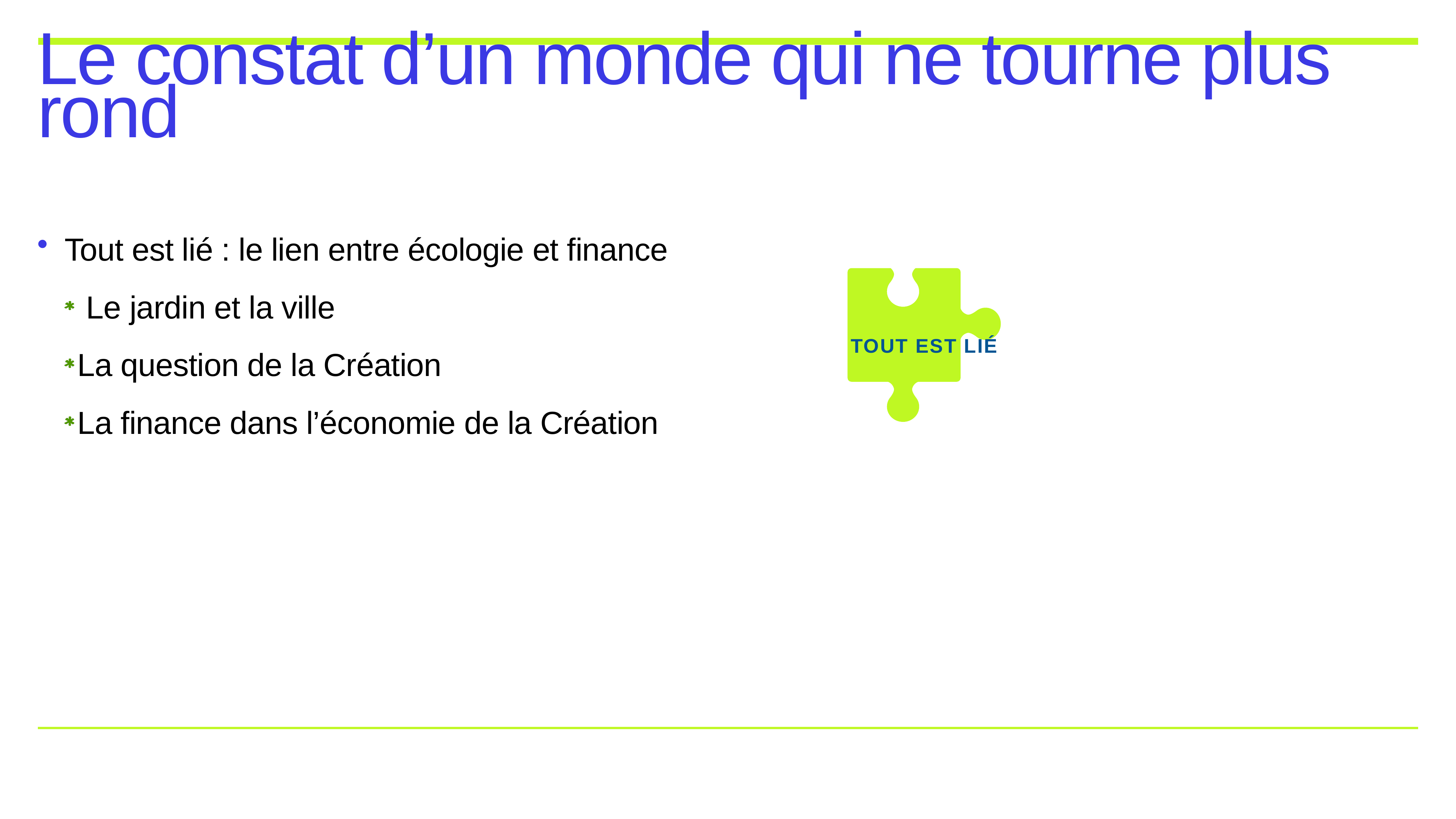

# Le constat d’un monde qui ne tourne plus rond
Tout est lié : le lien entre écologie et finance
 Le jardin et la ville
La question de la Création
La finance dans l’économie de la Création
Tout est lié
3